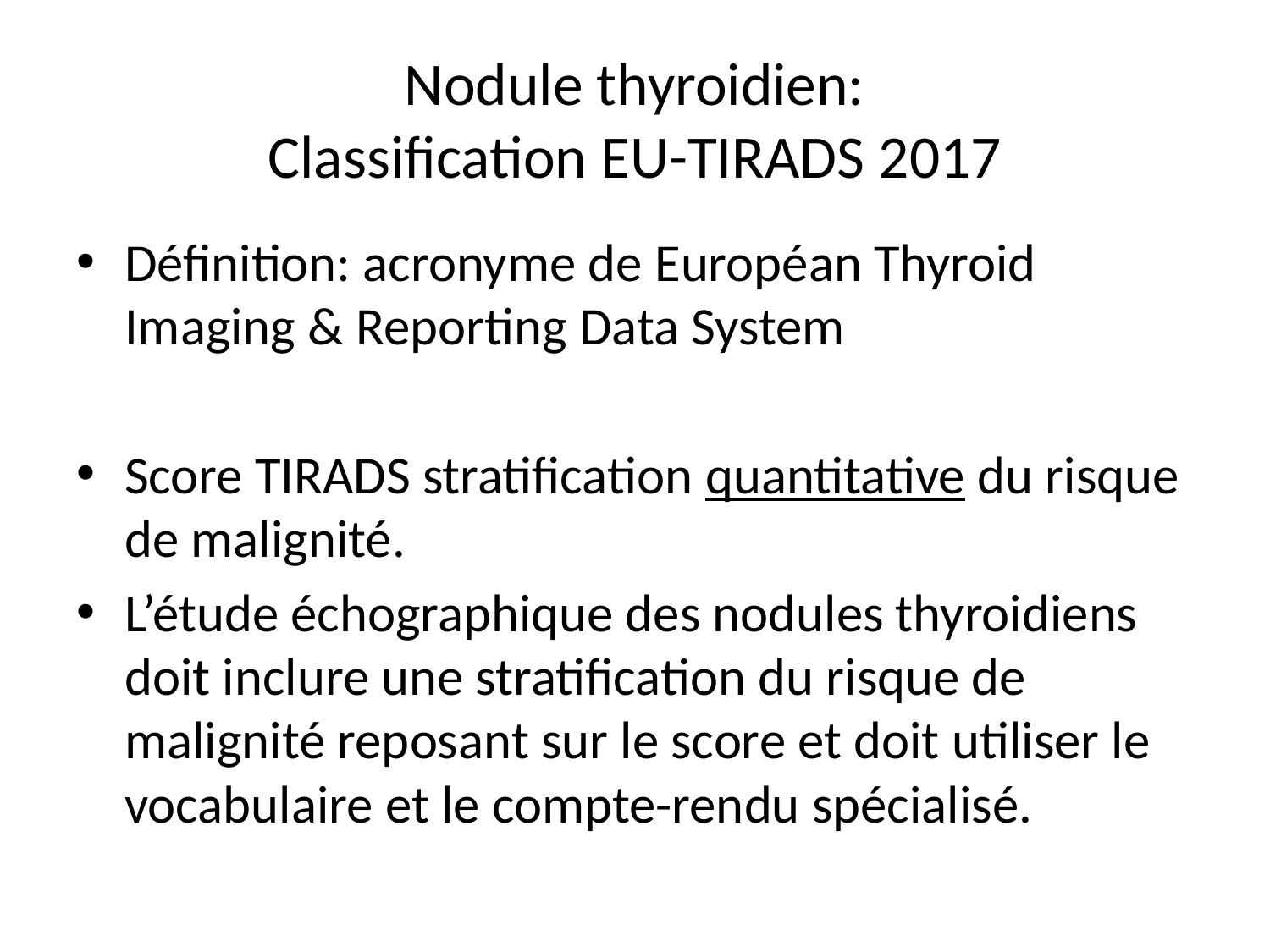

# Nodule thyroidien: Classification EU-TIRADS 2017
Définition: acronyme de Européan Thyroid Imaging & Reporting Data System

Score TIRADS stratification quantitative du risque de malignité.
L’étude échographique des nodules thyroidiens doit inclure une stratification du risque de malignité reposant sur le score et doit utiliser le vocabulaire et le compte-rendu spécialisé.